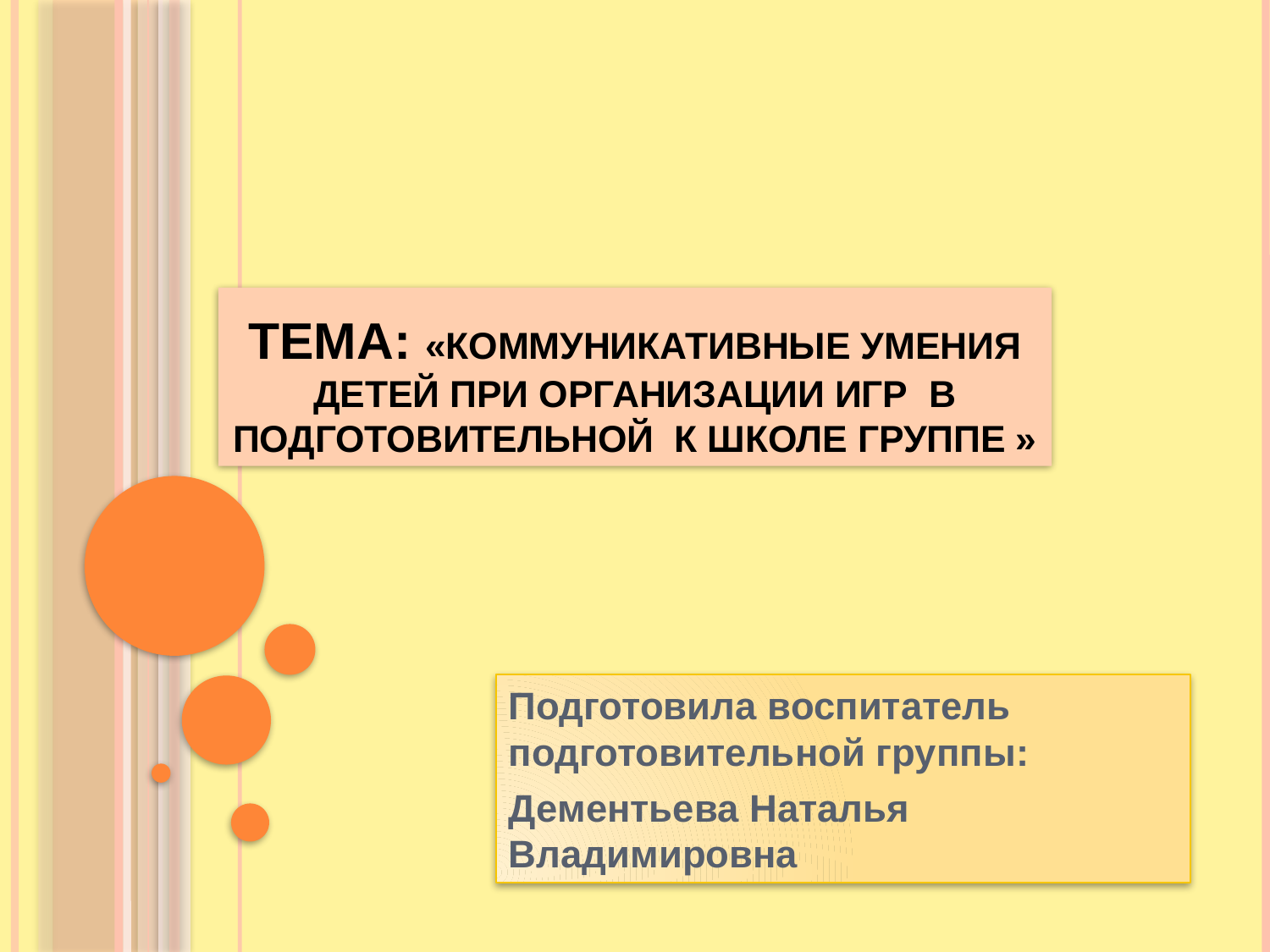

# Тема: «Коммуникативные умения детей при организации игр  в подготовительной  к школе группе »
Подготовила воспитатель подготовительной группы:
Дементьева Наталья Владимировна